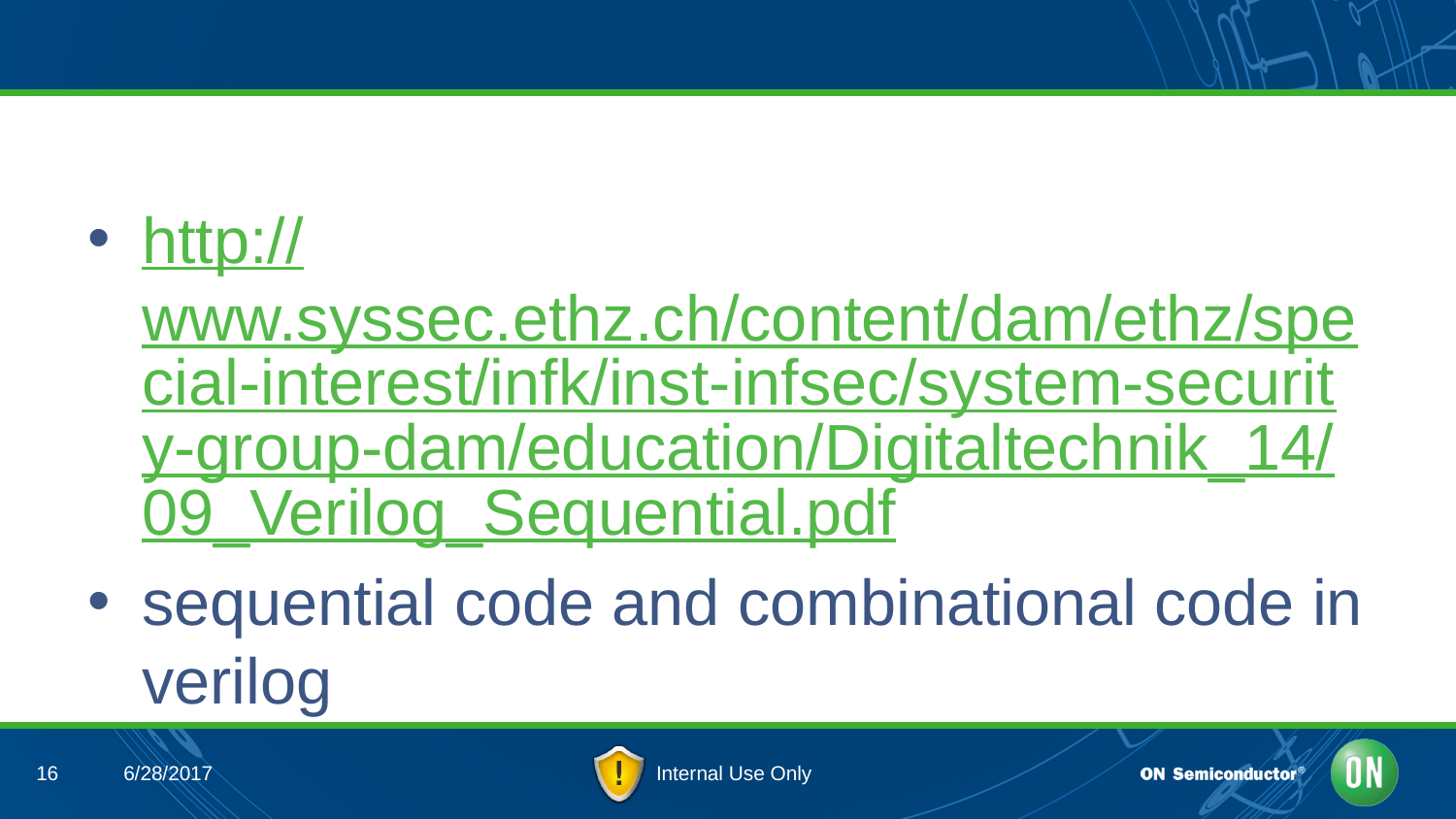

#
http://www.syssec.ethz.ch/content/dam/ethz/special-interest/infk/inst-infsec/system-security-group-dam/education/Digitaltechnik_14/09_Verilog_Sequential.pdf
sequential code and combinational code in verilog